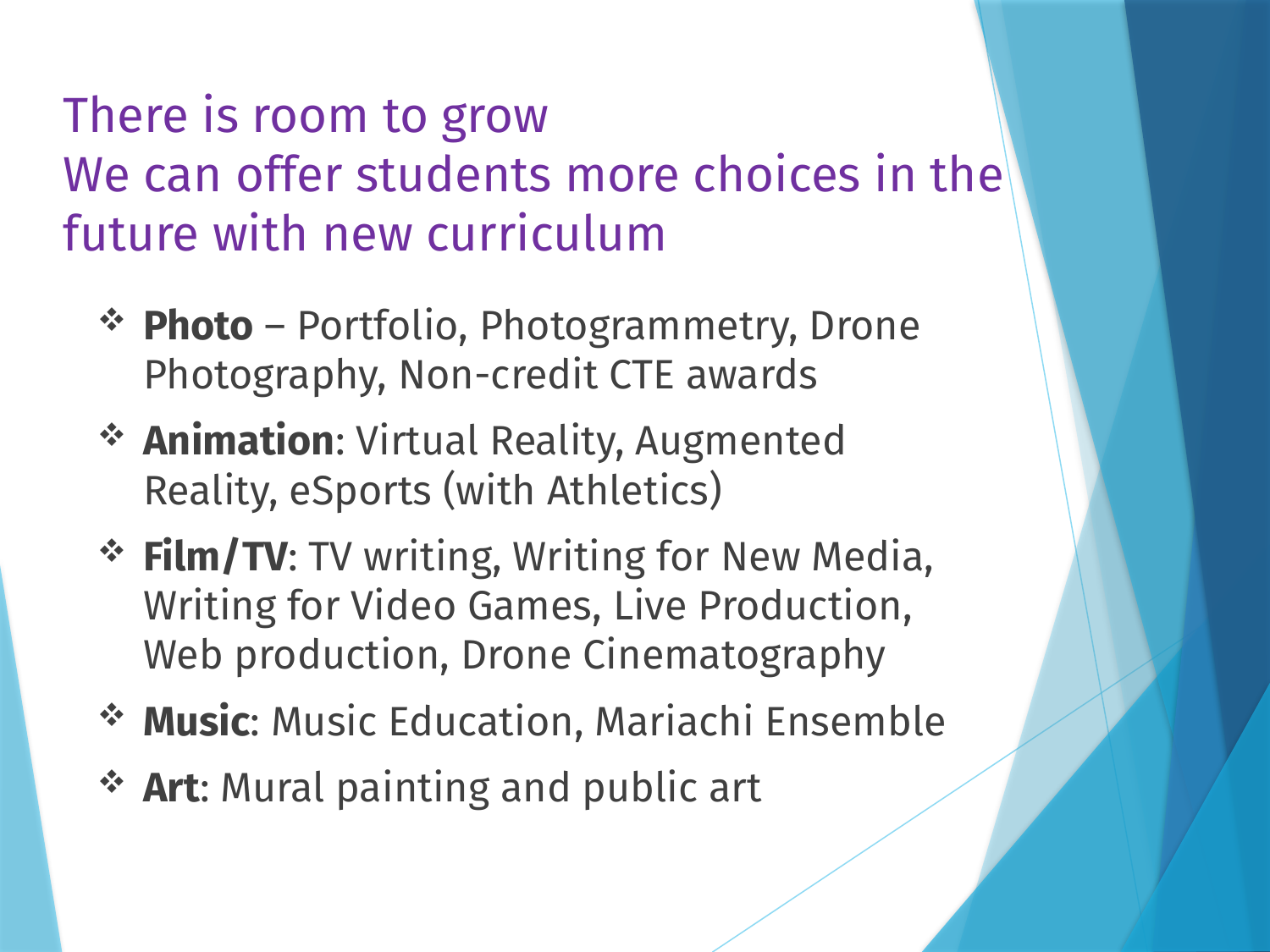

# There is room to grow We can offer students more choices in the future with new curriculum
Photo – Portfolio, Photogrammetry, Drone Photography, Non-credit CTE awards
Animation: Virtual Reality, Augmented Reality, eSports (with Athletics)
Film/TV: TV writing, Writing for New Media, Writing for Video Games, Live Production, Web production, Drone Cinematography
Music: Music Education, Mariachi Ensemble
Art: Mural painting and public art